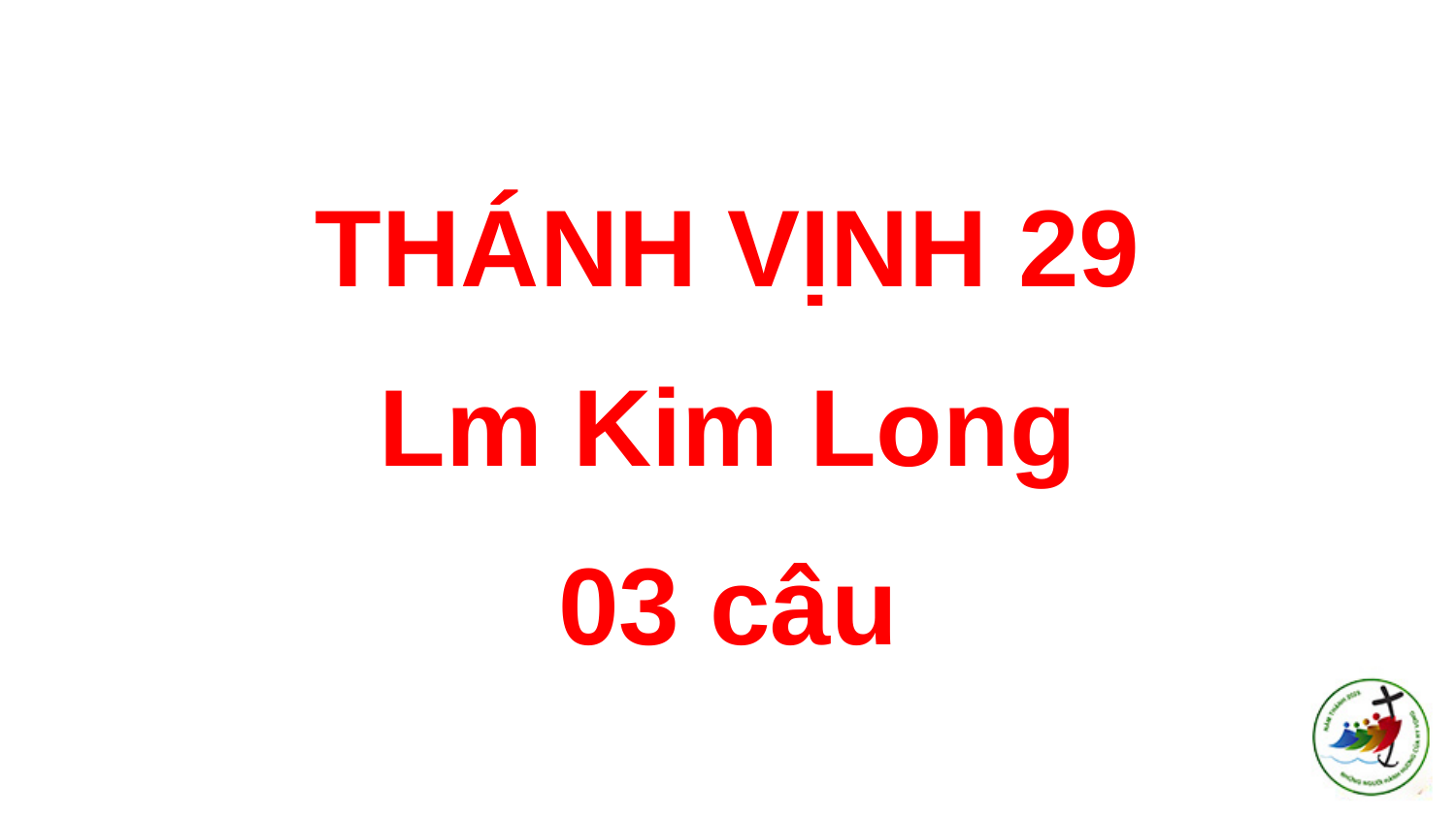

THÁNH VỊNH 29
Lm Kim Long
03 câu

#